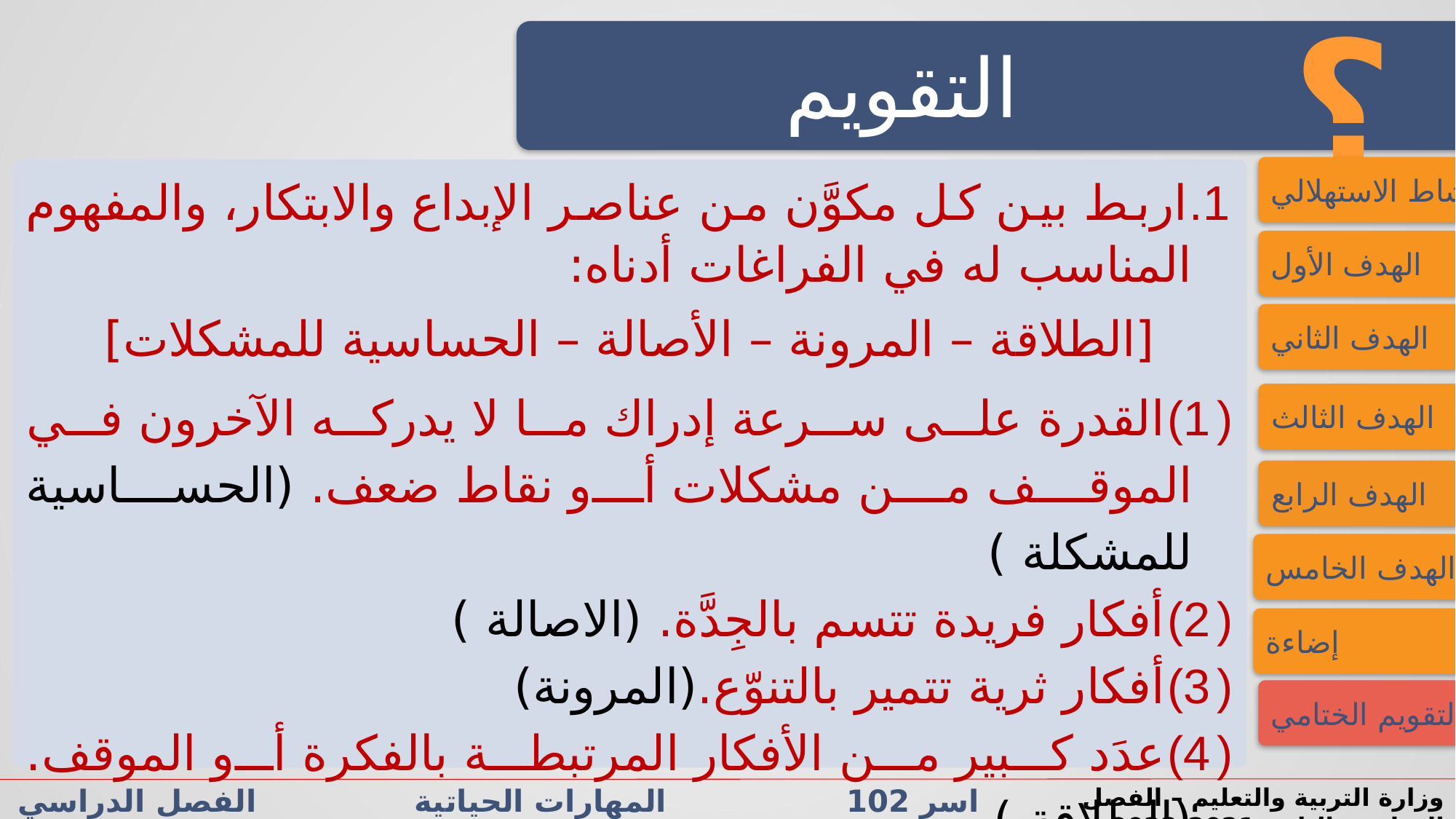

؟

التقويم
النشاط الاستهلالي
اربط بين كل مكوَّن من عناصر الإبداع والابتكار، والمفهوم المناسب له في الفراغات أدناه:
[الطلاقة – المرونة – الأصالة – الحساسية للمشكلات]
القدرة على سرعة إدراك ما لا يدركه الآخرون في الموقف من مشكلات أو نقاط ضعف. (الحساسية للمشكلة )
أفكار فريدة تتسم بالجِدَّة. (الاصالة )
أفكار ثرية تتمير بالتنوّع.(المرونة)
عدَد كبير من الأفكار المرتبطة بالفكرة أو الموقف. (الطلاقة )

الهدف الأول
الهدف الثاني
الهدف الثالث
الهدف الرابع
الهدف الخامس
إضاءة
التقويم الختامي
اسر 102                 المهارات الحياتية               الفصل الدراسي الثاني                        الدرس 1-2:  مهارة الإبداع والابتكار
وزارة التربية والتعليم – الفصل الدراسي الثاني 2021-2022